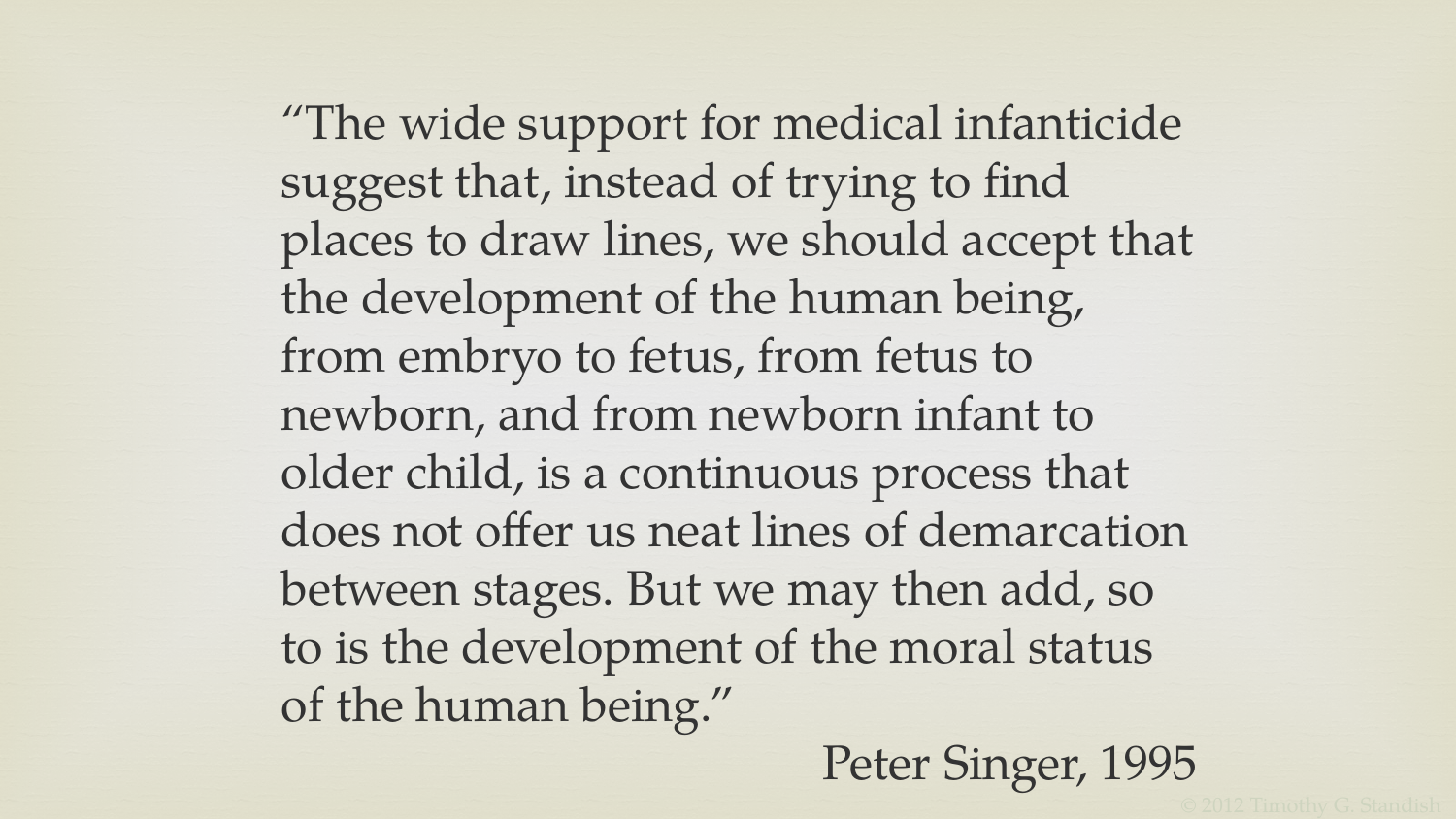

“The wide support for medical infanticide suggest that, instead of trying to find places to draw lines, we should accept that the development of the human being, from embryo to fetus, from fetus to newborn, and from newborn infant to older child, is a continuous process that does not offer us neat lines of demarcation between stages. But we may then add, so to is the development of the moral status of the human being.”
Peter Singer, 1995